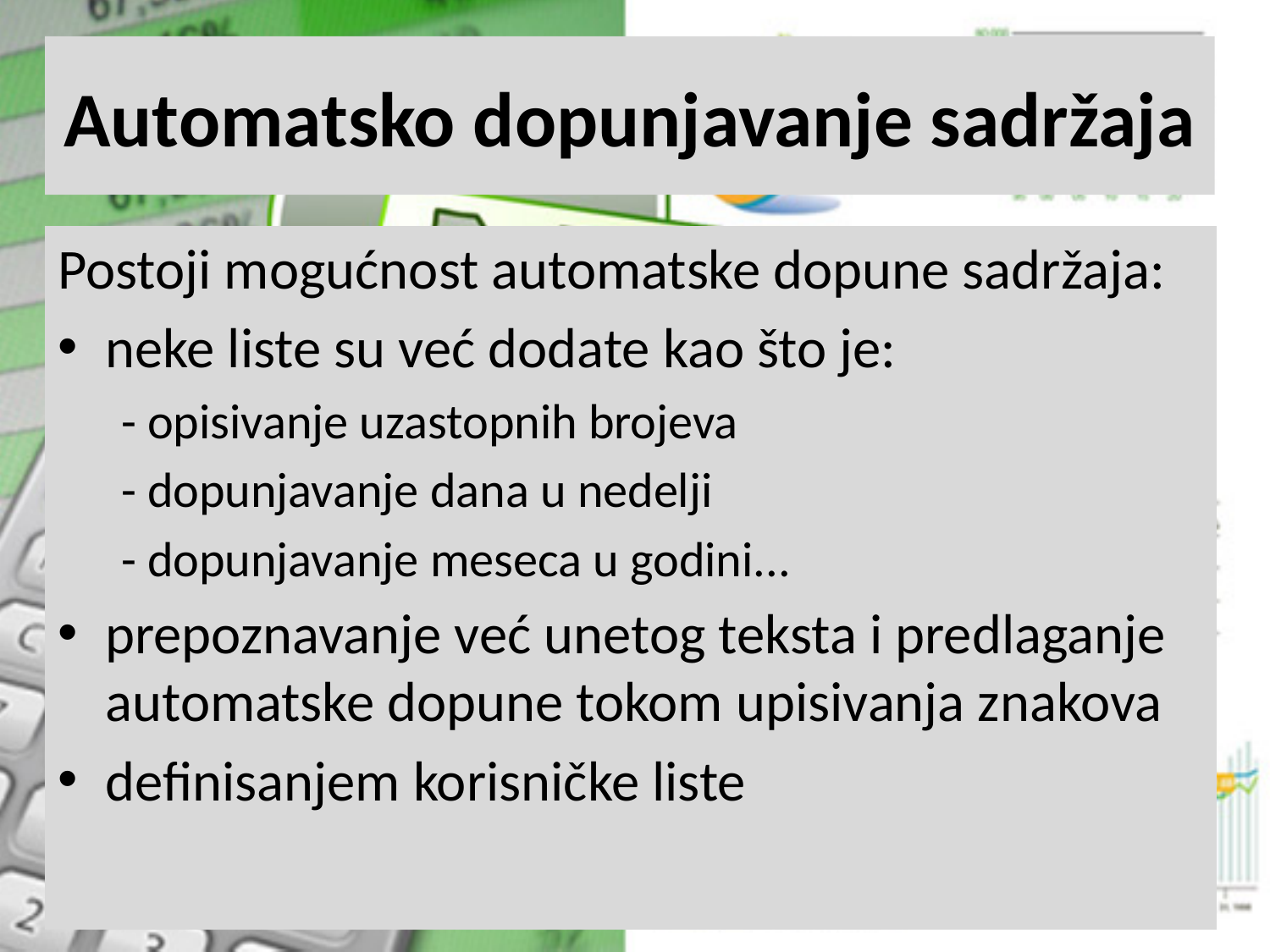

# Automatsko dopunjavanje sadržaja
Postoji mogućnost automatske dopune sadržaja:
neke liste su već dodate kao što je:
- opisivanje uzastopnih brojeva
- dopunjavanje dana u nedelji
- dopunjavanje meseca u godini...
prepoznavanje već unetog teksta i predlaganje automatske dopune tokom upisivanja znakova
definisanjem korisničke liste